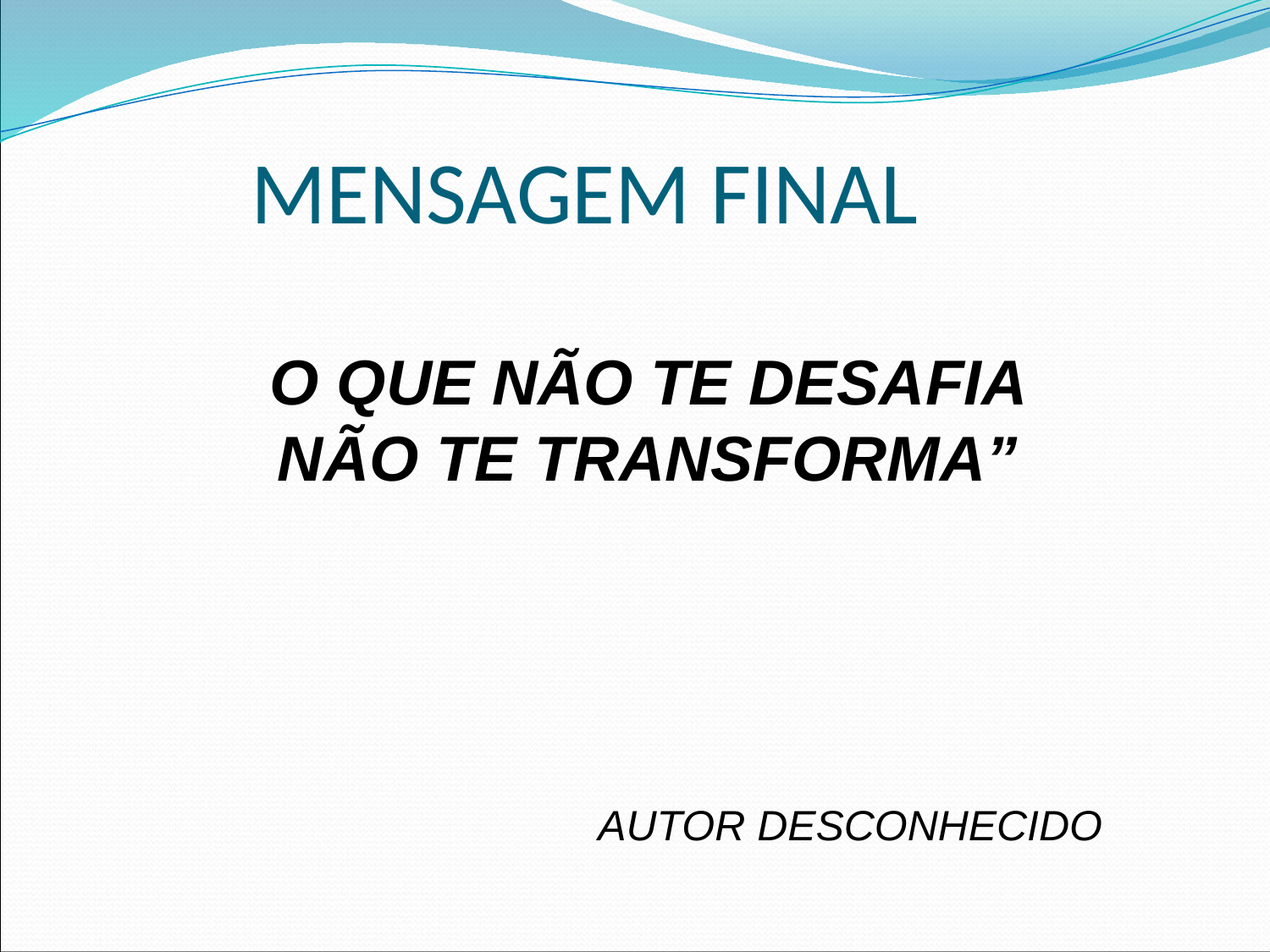

# MENSAGEM FINAL
O QUE NÃO TE DESAFIA NÃO TE TRANSFORMA”

AUTOR DESCONHECIDO